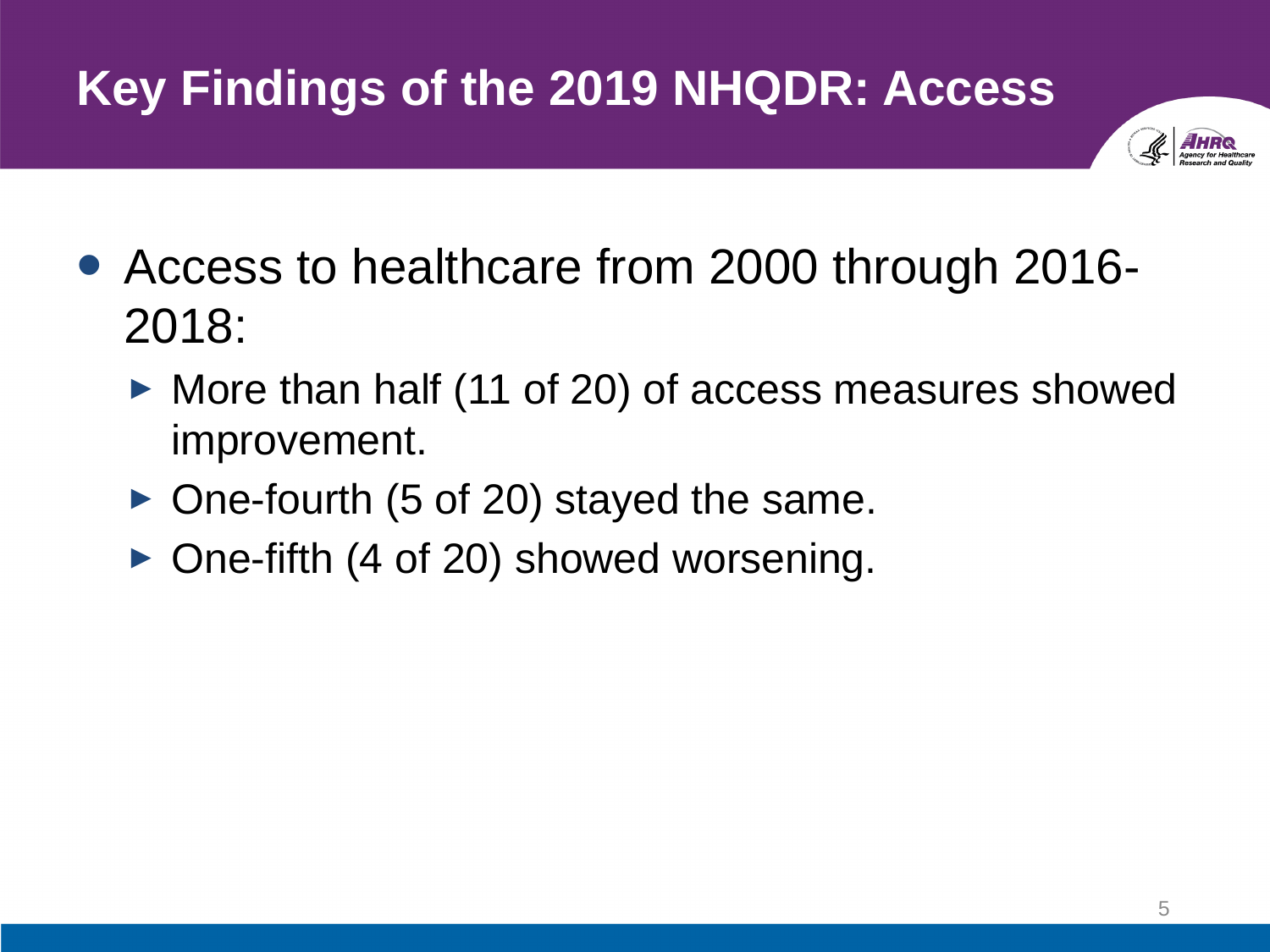

# Key Findings of the 2019 NHQDR: Access
Access to healthcare from 2000 through 2016-2018:
More than half (11 of 20) of access measures showed improvement.
One-fourth (5 of 20) stayed the same.
One-fifth (4 of 20) showed worsening.

5